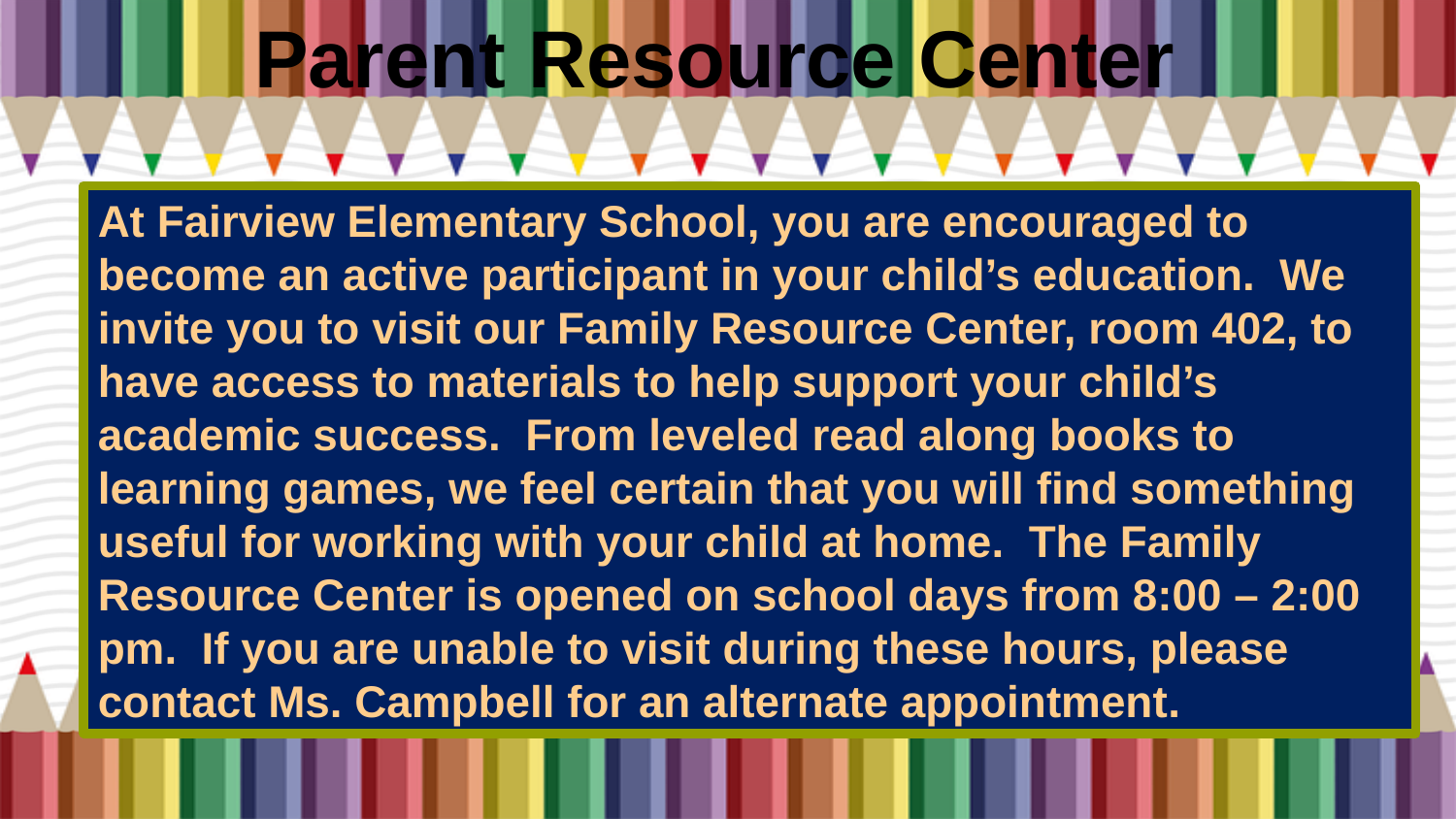

Parent Resource Center
At Fairview Elementary School, you are encouraged to become an active participant in your child’s education.  We invite you to visit our Family Resource Center, room 402, to have access to materials to help support your child’s academic success.  From leveled read along books to learning games, we feel certain that you will find something useful for working with your child at home.  The Family Resource Center is opened on school days from 8:00 – 2:00 pm.  If you are unable to visit during these hours, please contact Ms. Campbell for an alternate appointment.